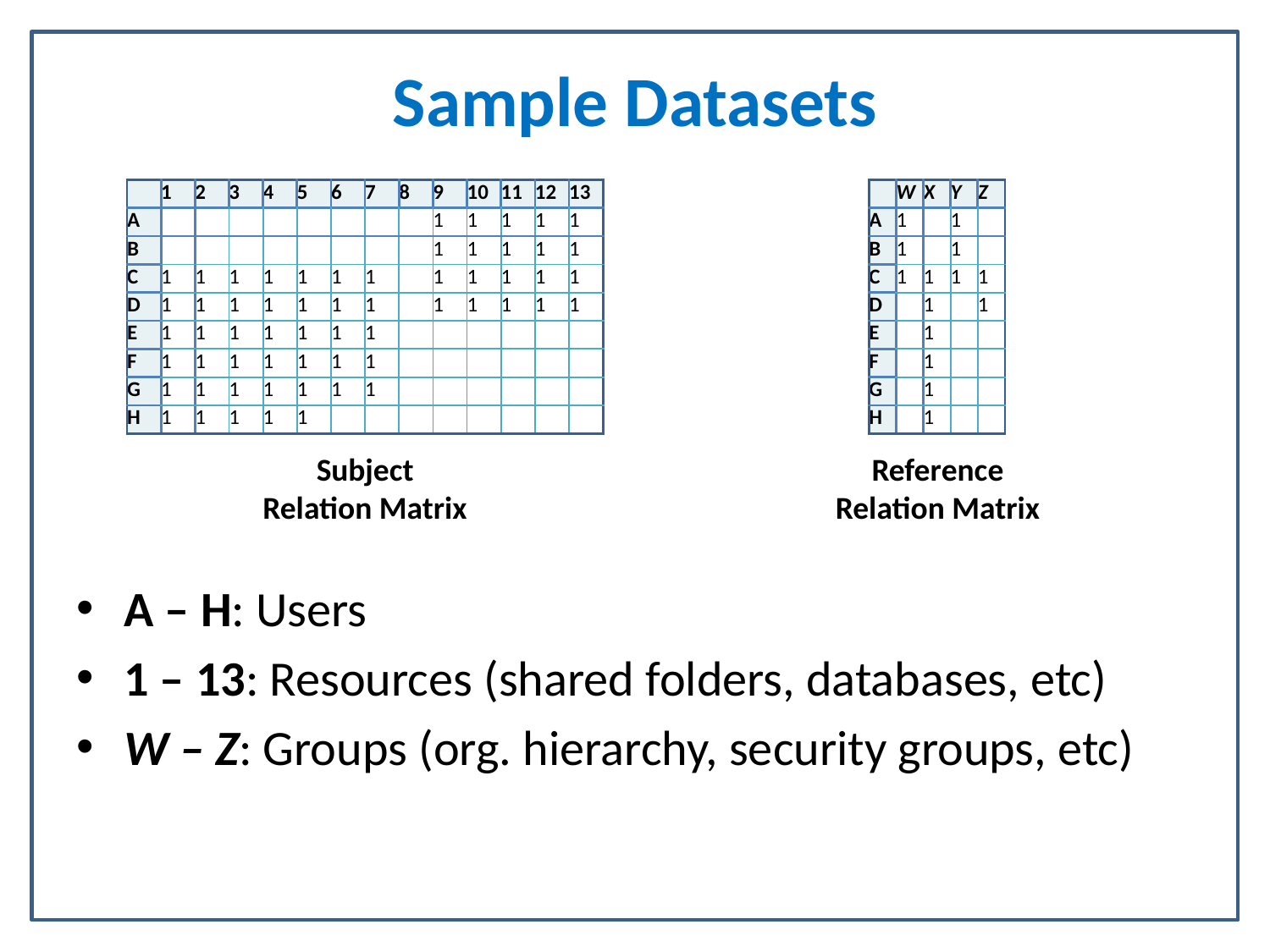

# Sample Datasets
|  | 1 | 2 | 3 | 4 | 5 | 6 | 7 | 8 | 9 | 10 | 11 | 12 | 13 |
| --- | --- | --- | --- | --- | --- | --- | --- | --- | --- | --- | --- | --- | --- |
| A |  |  |  |  |  |  |  |  | 1 | 1 | 1 | 1 | 1 |
| B |  |  |  |  |  |  |  |  | 1 | 1 | 1 | 1 | 1 |
| C | 1 | 1 | 1 | 1 | 1 | 1 | 1 |  | 1 | 1 | 1 | 1 | 1 |
| D | 1 | 1 | 1 | 1 | 1 | 1 | 1 |  | 1 | 1 | 1 | 1 | 1 |
| E | 1 | 1 | 1 | 1 | 1 | 1 | 1 |  |  |  |  |  |  |
| F | 1 | 1 | 1 | 1 | 1 | 1 | 1 |  |  |  |  |  |  |
| G | 1 | 1 | 1 | 1 | 1 | 1 | 1 |  |  |  |  |  |  |
| H | 1 | 1 | 1 | 1 | 1 |  |  |  |  |  |  |  |  |
|  | W | X | Y | Z |
| --- | --- | --- | --- | --- |
| A | 1 |  | 1 |  |
| B | 1 |  | 1 |  |
| C | 1 | 1 | 1 | 1 |
| D |  | 1 |  | 1 |
| E |  | 1 |  |  |
| F |  | 1 |  |  |
| G |  | 1 |  |  |
| H |  | 1 |  |  |
Subject
Relation Matrix
Reference
Relation Matrix
A – H: Users
1 – 13: Resources (shared folders, databases, etc)
W – Z: Groups (org. hierarchy, security groups, etc)